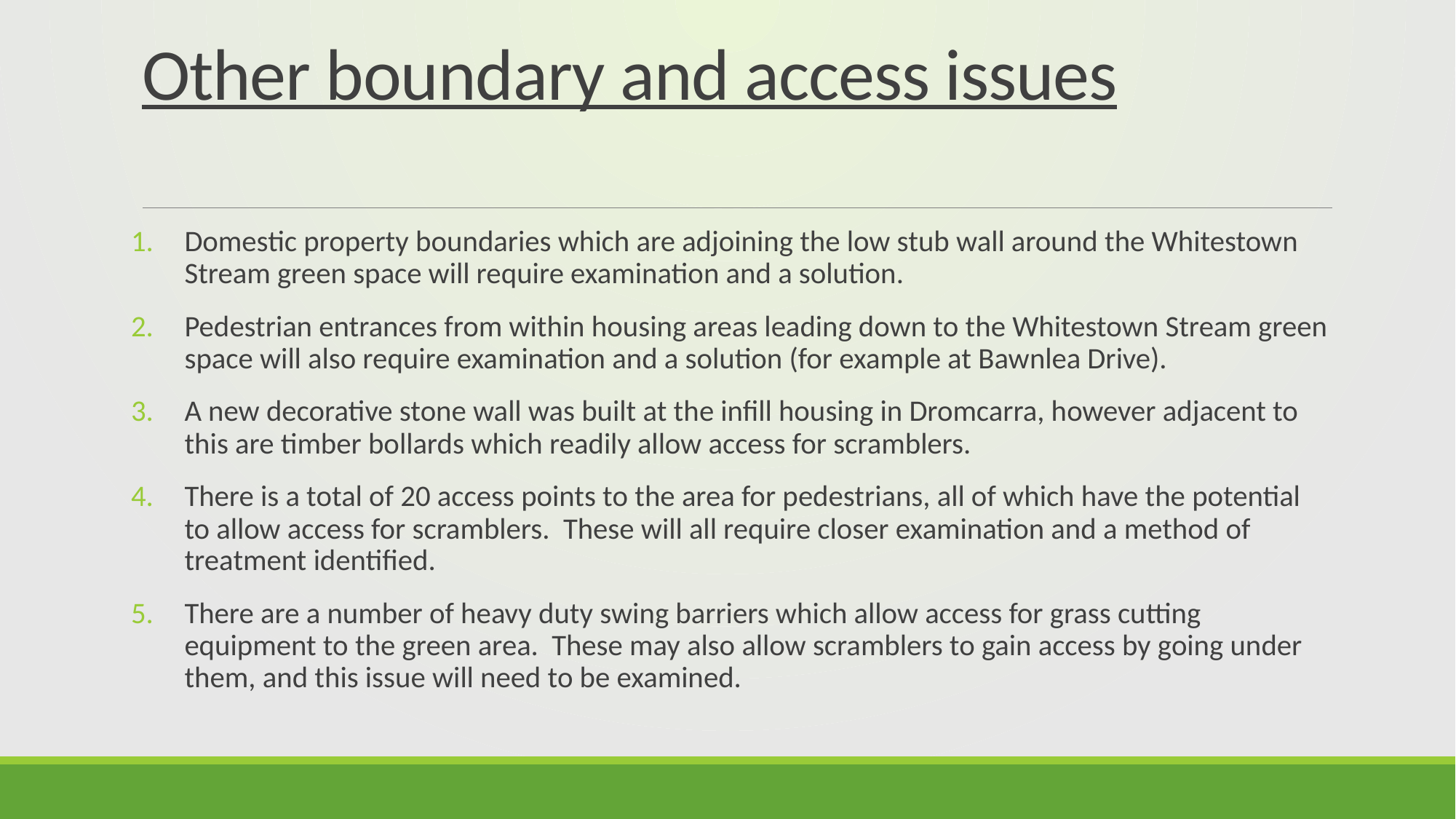

# Other boundary and access issues
Domestic property boundaries which are adjoining the low stub wall around the Whitestown Stream green space will require examination and a solution.
Pedestrian entrances from within housing areas leading down to the Whitestown Stream green space will also require examination and a solution (for example at Bawnlea Drive).
A new decorative stone wall was built at the infill housing in Dromcarra, however adjacent to this are timber bollards which readily allow access for scramblers.
There is a total of 20 access points to the area for pedestrians, all of which have the potential to allow access for scramblers.  These will all require closer examination and a method of treatment identified.
There are a number of heavy duty swing barriers which allow access for grass cutting equipment to the green area.  These may also allow scramblers to gain access by going under them, and this issue will need to be examined.